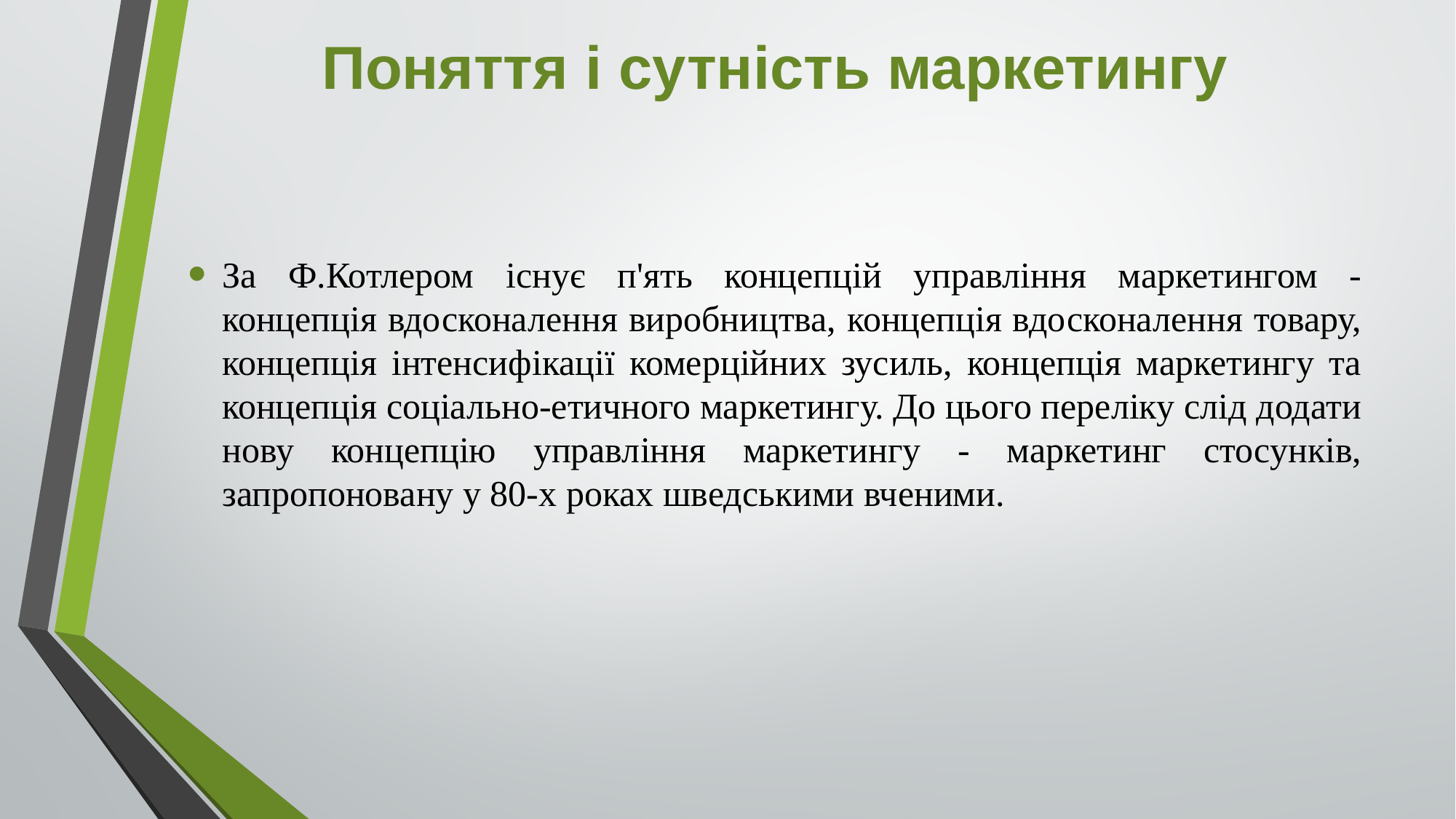

# Поняття і сутність маркетингу
За Ф.Котлером існує п'ять концепцій управління маркетингом - концепція вдосконалення виробництва, концепція вдосконалення товару, концепція інтенсифікації комерційних зусиль, концепція маркетингу та концепція соціально-етичного маркетингу. До цього переліку слід додати нову концепцію управління маркетингу - маркетинг стосунків, запропоновану у 80-х роках шведськими вченими.